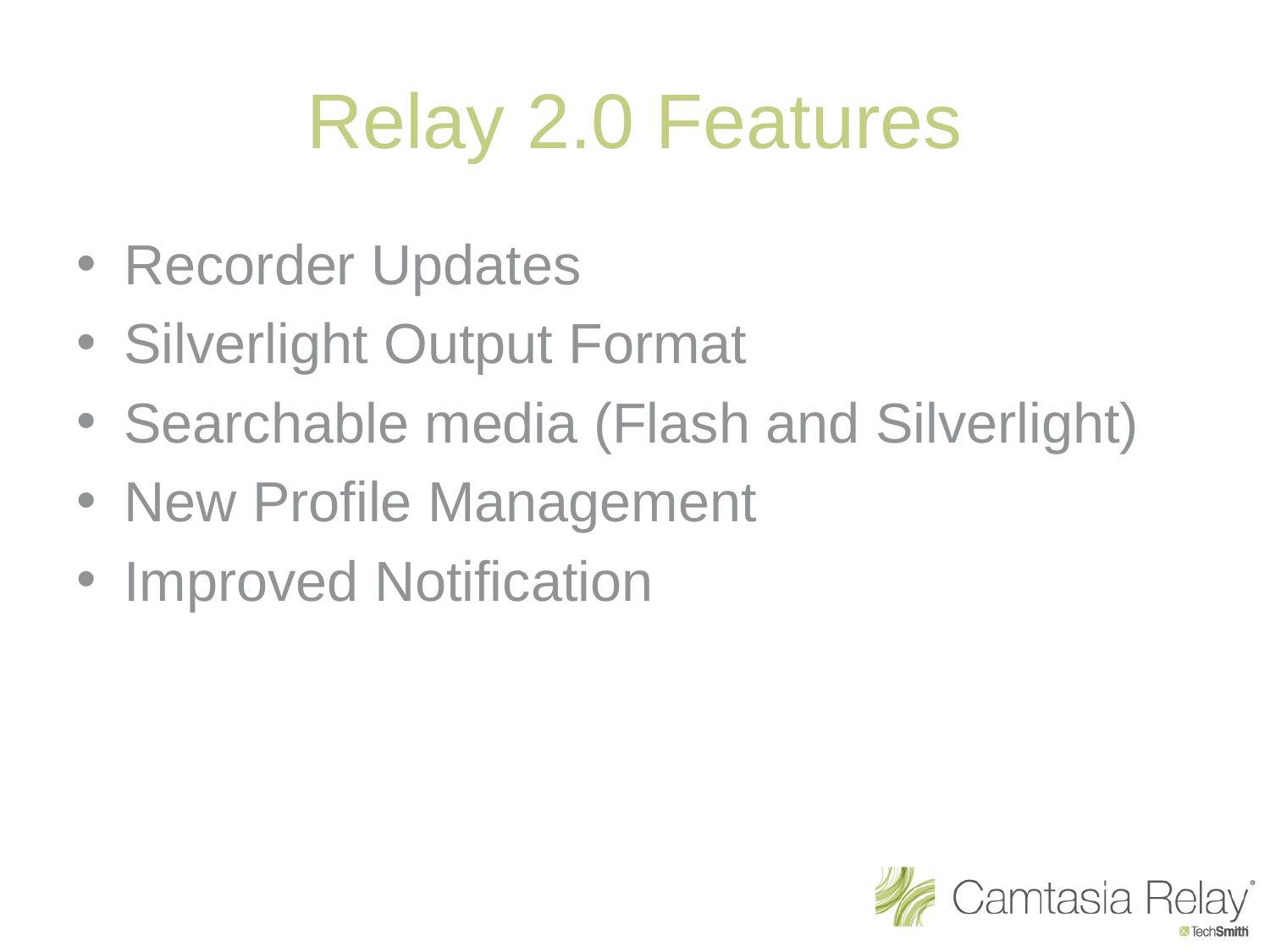

# Relay 2.0 Features
Recorder Updates
Silverlight Output Format
Searchable media (Flash and Silverlight)
New Profile Management
Improved Notification